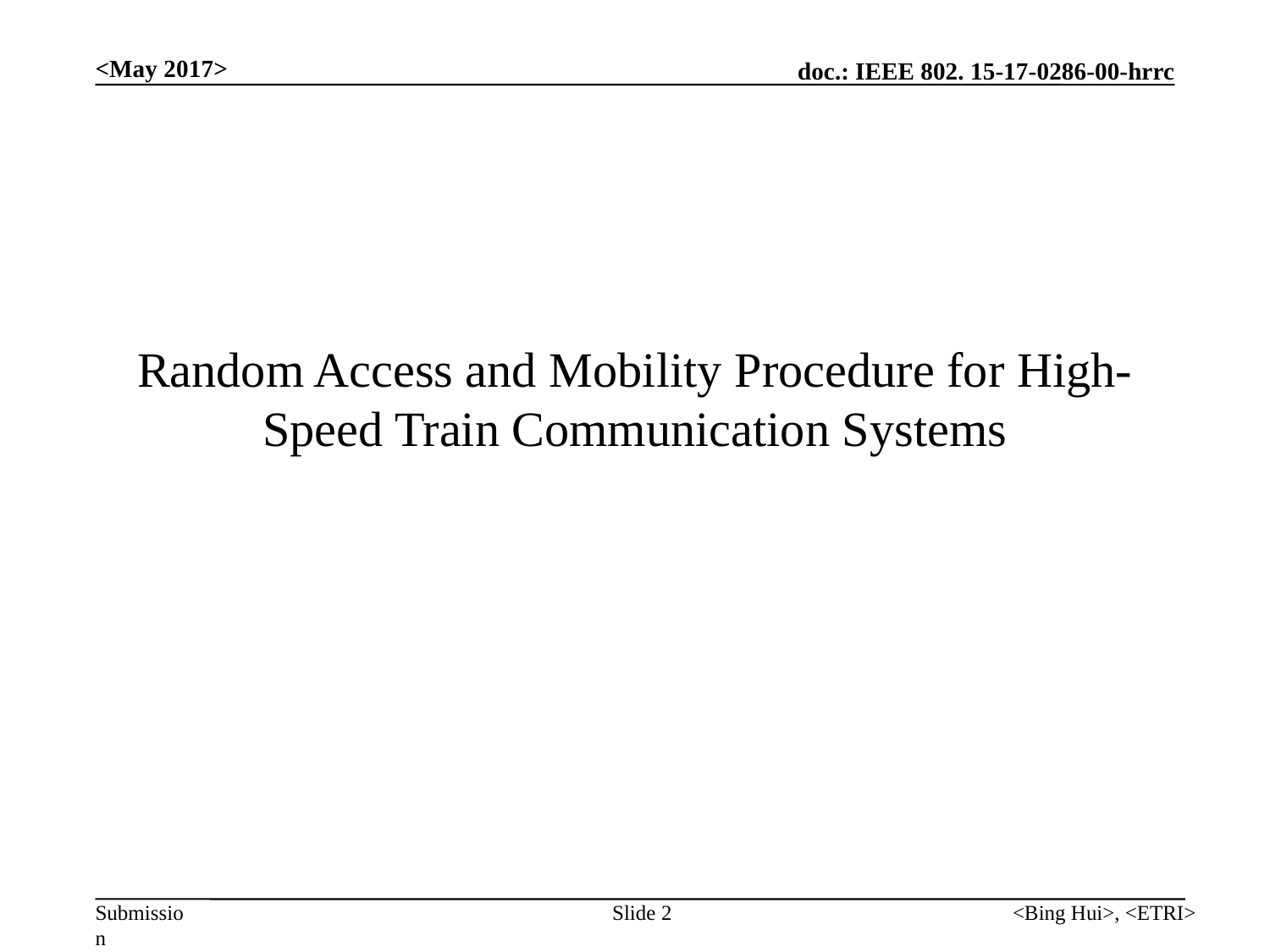

<May 2017>
# Random Access and Mobility Procedure for High-Speed Train Communication Systems
Slide 2
<Bing Hui>, <ETRI>